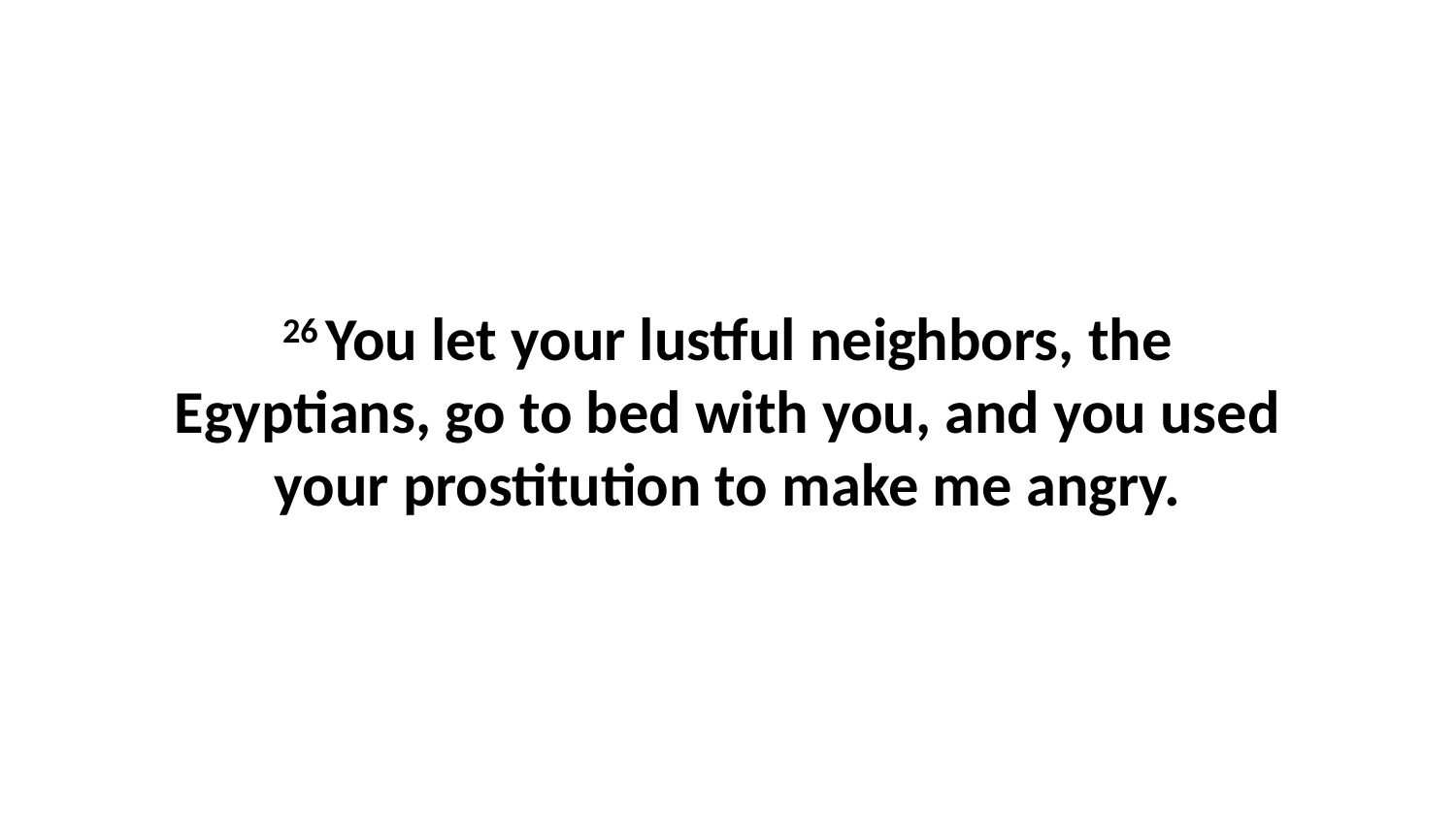

26 You let your lustful neighbors, the Egyptians, go to bed with you, and you used your prostitution to make me angry.